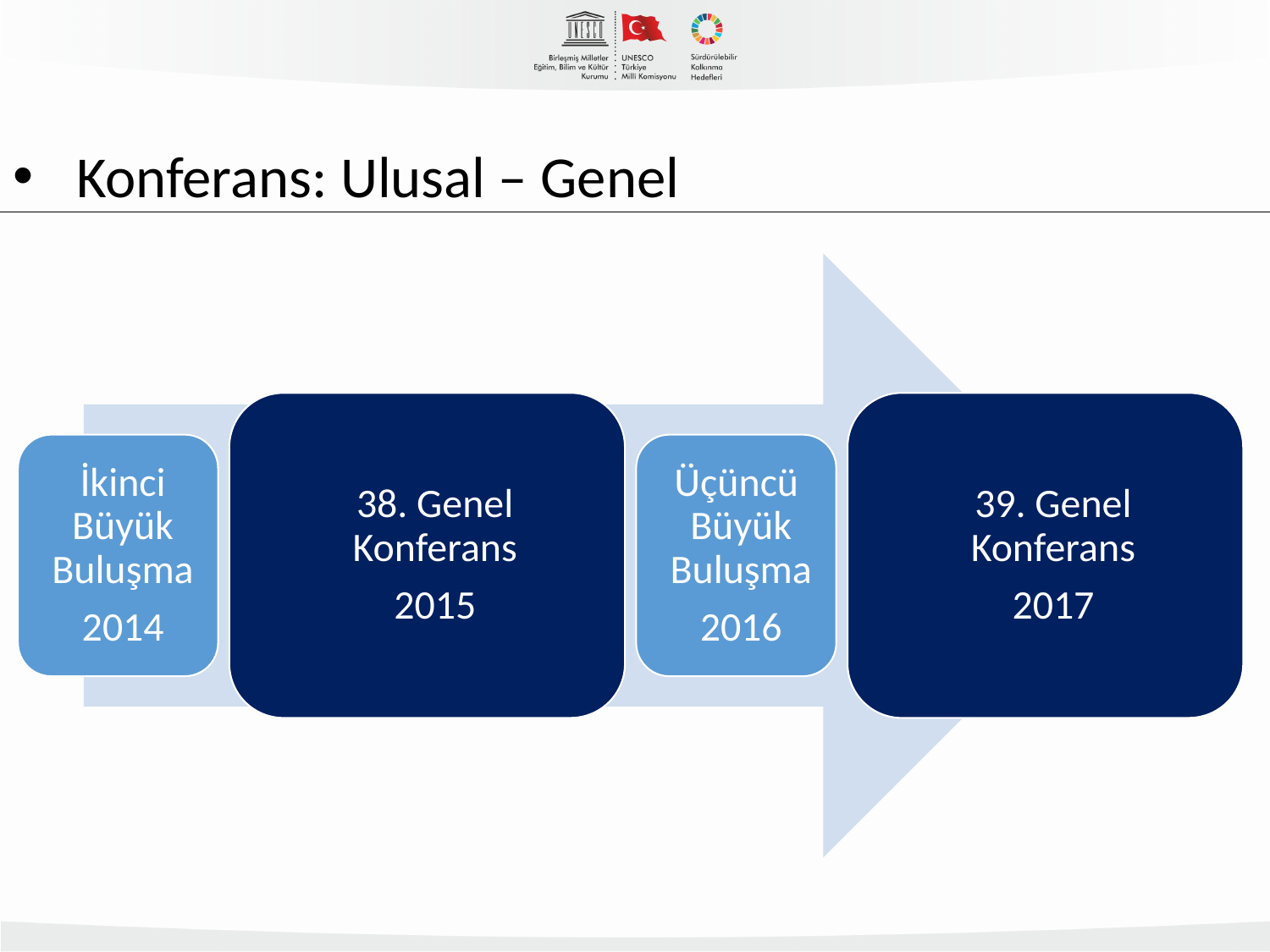

# Konferans: Ulusal – Genel
İkinci Büyük Buluşma
2014
38. Genel Konferans
2015
Üçüncü  Büyük Buluşma
2016
39. Genel Konferans
2017